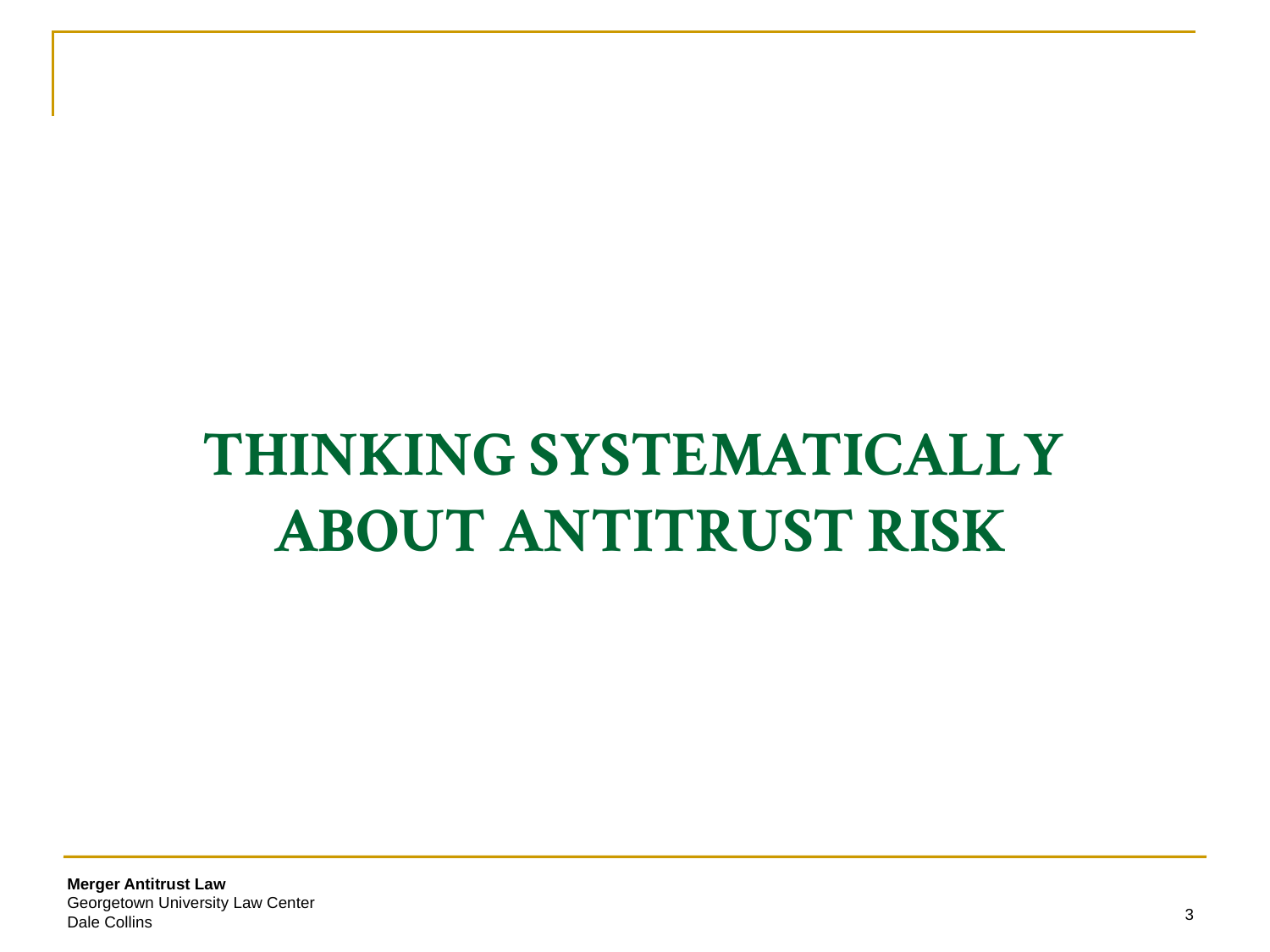

# THINKING SYSTEMATICALLY ABOUT ANTITRUST RISK
3